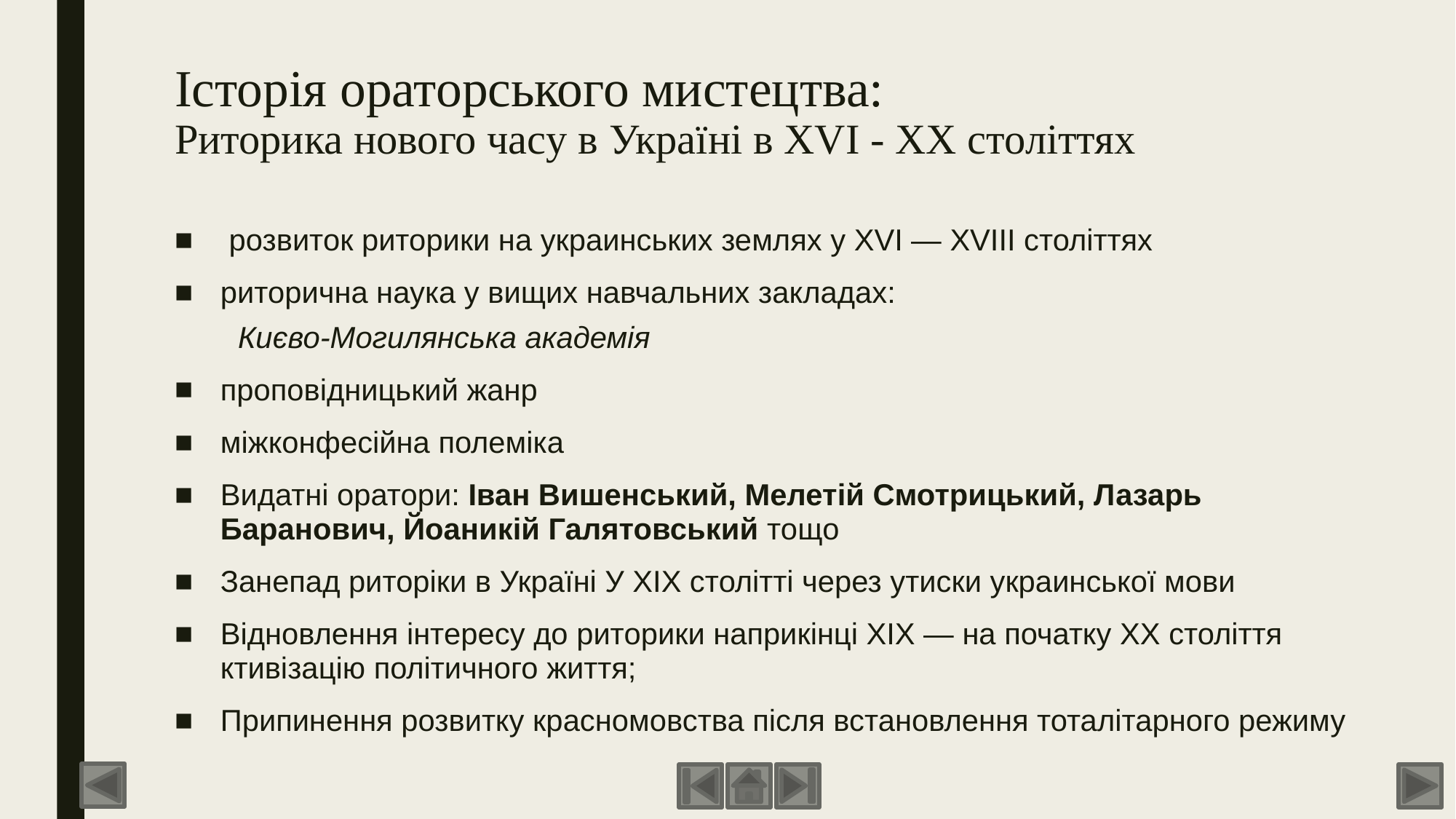

# Історія ораторського мистецтва: Риторика нового часу в Україні в XVI - XХ століттях
 розвиток риторики на украинських землях у XVI — XVIII століттях
риторична наука у вищих навчальних закладах:
Києво-Могилянська академія
проповідницький жанр
міжконфесійна полеміка
Видатні оратори: Іван Вишенський, Мелетій Смотрицький, Лазарь Баранович, Йоаникій Галятовський тощо
Занепад риторіки в Україні У XIX столітті через утиски украинської мови
Відновлення інтересу до риторики наприкінці XIX — на початку ХХ століття ктивізацію політичного життя;
Припинення розвитку красномовства після встановлення тоталітарного режиму